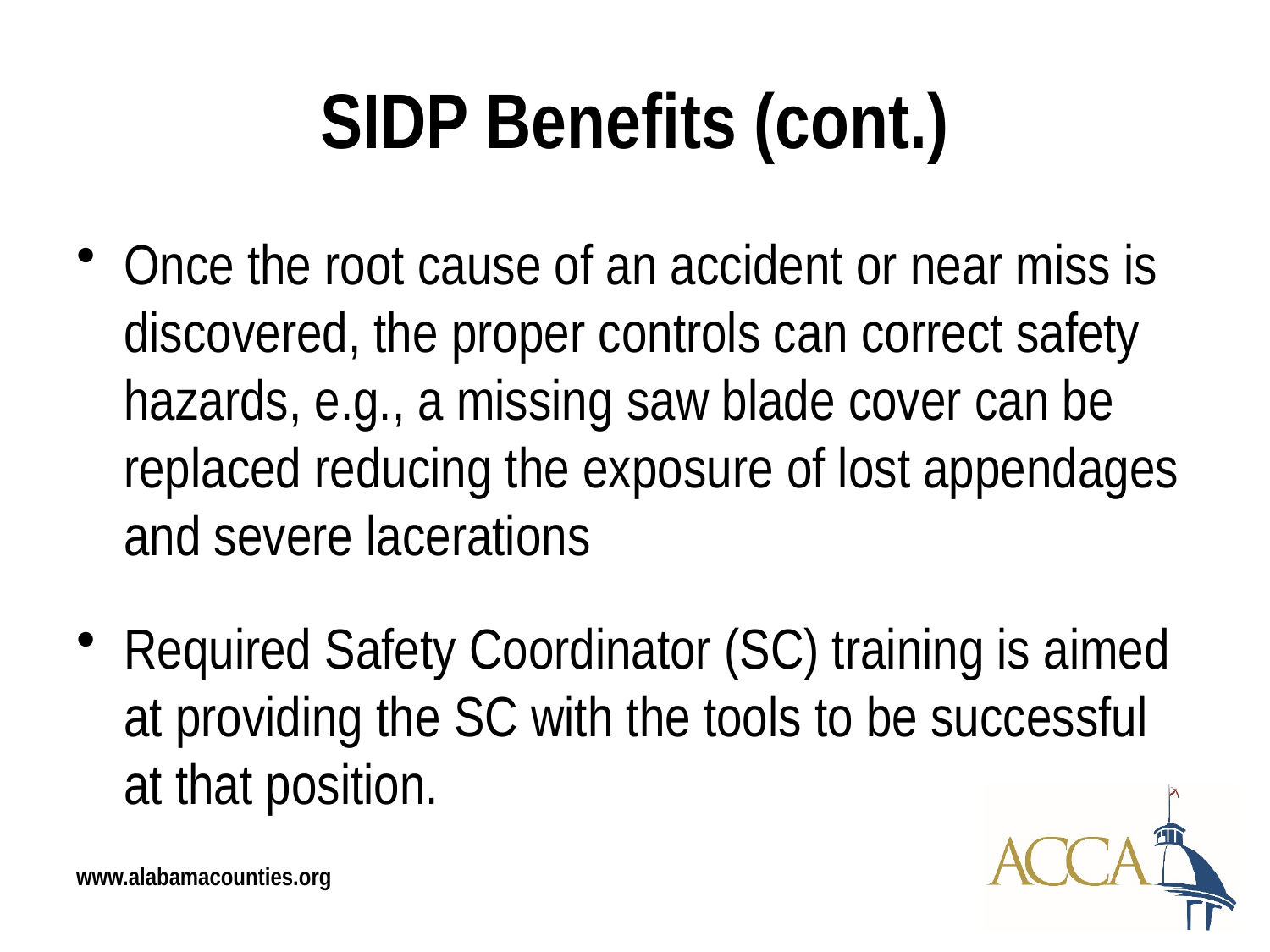

# SIDP Benefits (cont.)
Once the root cause of an accident or near miss is discovered, the proper controls can correct safety hazards, e.g., a missing saw blade cover can be replaced reducing the exposure of lost appendages and severe lacerations

Required Safety Coordinator (SC) training is aimed at providing the SC with the tools to be successful at that position.
www.alabamacounties.org